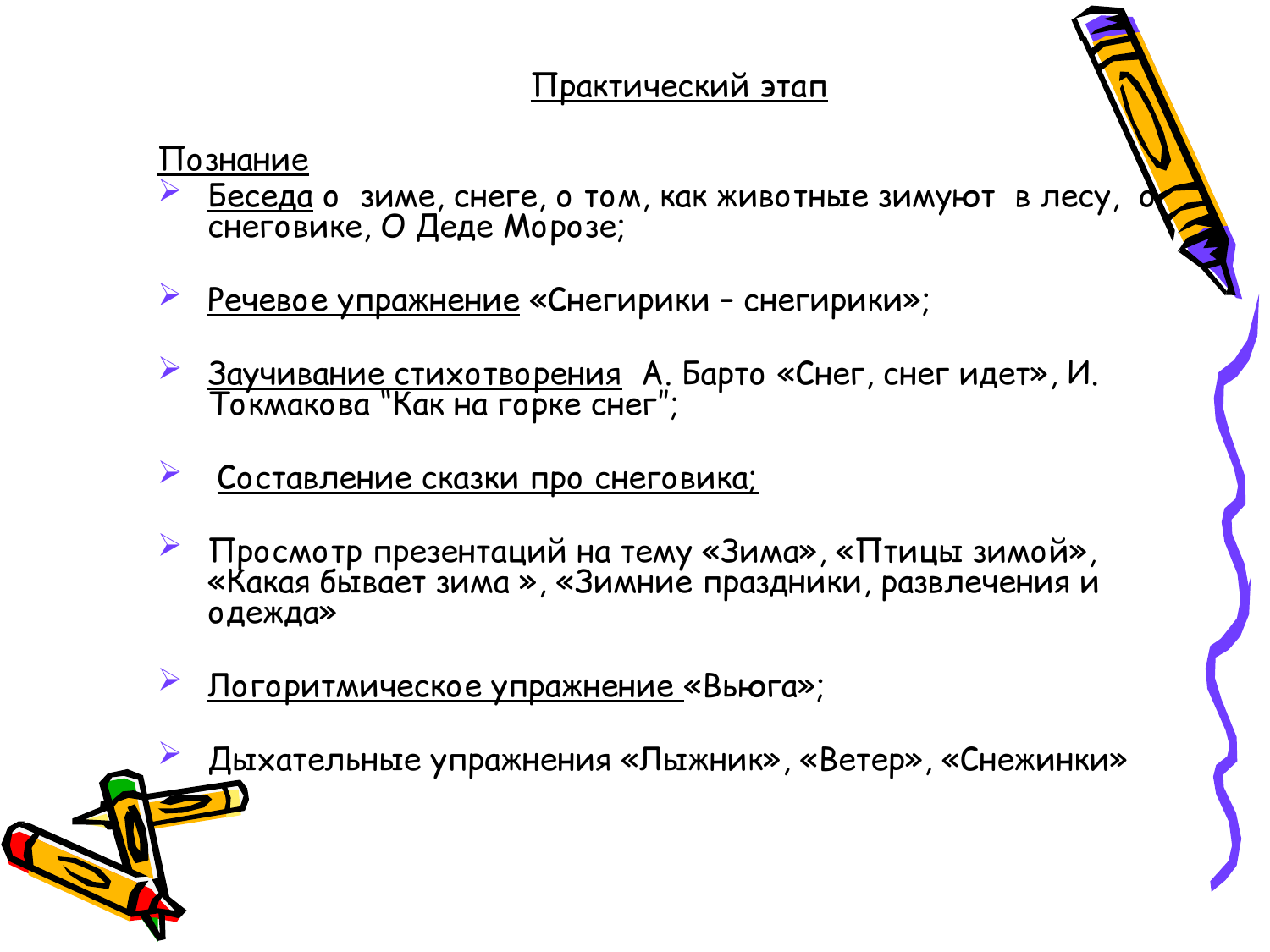

Практический этап

Познание
Беседа о  зиме, снеге, о том, как животные зимуют  в лесу,  о снеговике, О Деде Морозе;

Речевое упражнение «Снегирики – снегирики»;

Заучивание стихотворения  А. Барто «Снег, снег идет», И. Токмакова “Как на горке снег”;

 Составление сказки про снеговика;

Просмотр презентаций на тему «Зима», «Птицы зимой», «Какая бывает зима », «Зимние праздники, развлечения и одежда»

Логоритмическое упражнение «Вьюга»;

Дыхательные упражнения «Лыжник», «Ветер», «Снежинки»